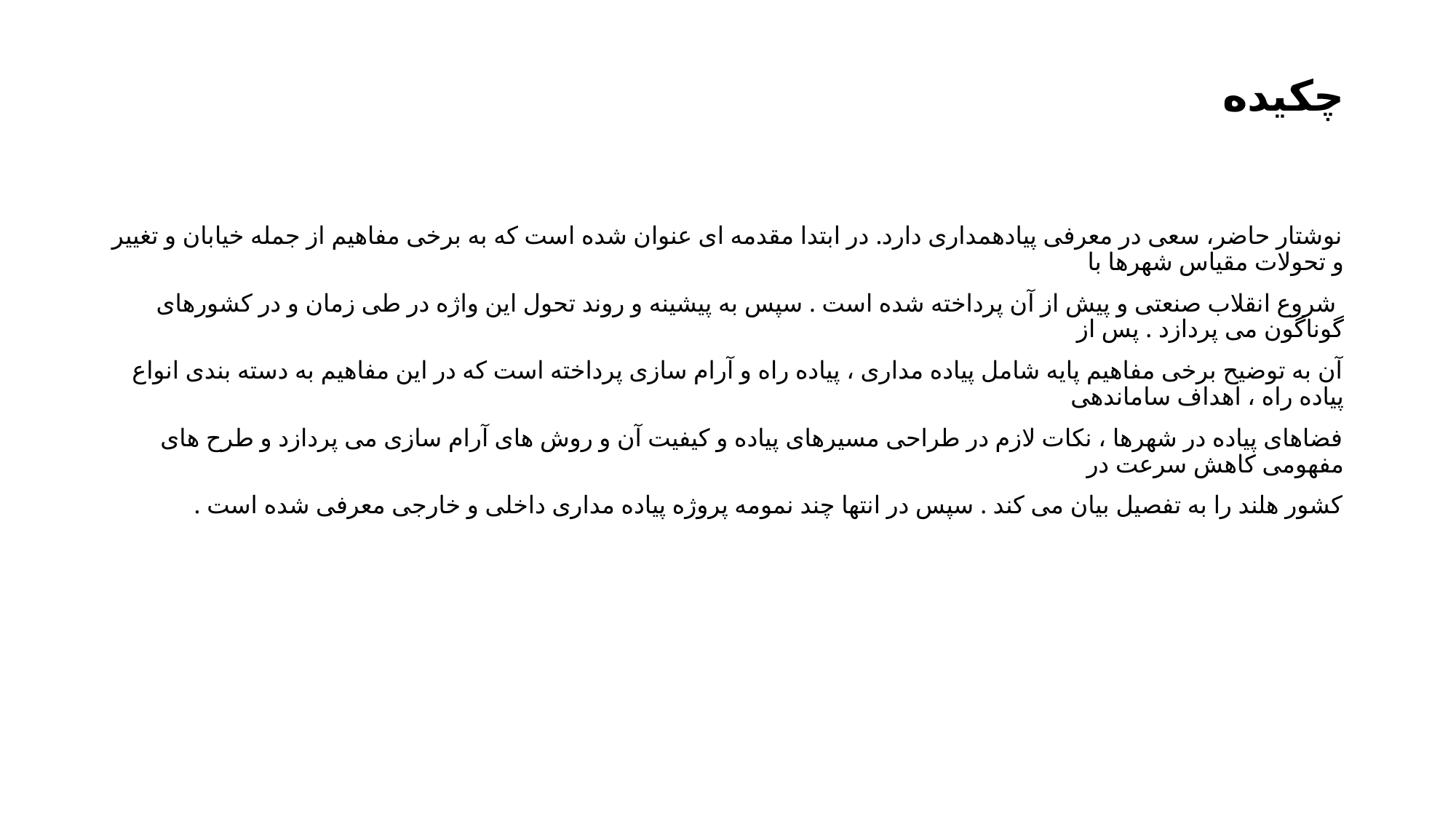

# چکیده
نوشتار حاضر، سعی در معرفی پیاده­مداری دارد. در ابتدا مقدمه ای عنوان شده است که به برخی مفاهیم از جمله خیابان و تغییر و تحولات مقیاس شهرها با
 شروع انقلاب صنعتی و پیش از آن پرداخته شده است . سپس به پیشینه و روند تحول این واژه در طی زمان و در کشورهای گوناگون می پردازد . پس از
آن به توضیح برخی مفاهیم پایه شامل پیاده مداری ، پیاده راه و آرام سازی پرداخته است که در این مفاهیم به دسته بندی انواع پیاده راه ، اهداف ساماندهی
فضاهای پیاده در شهرها ، نکات لازم در طراحی مسیرهای پیاده و کیفیت آن و روش های آرام سازی می پردازد و طرح های مفهومی کاهش سرعت در
کشور هلند را به تفصیل بیان می کند . سپس در انتها چند نمومه پروژه پیاده مداری داخلی و خارجی معرفی شده است .